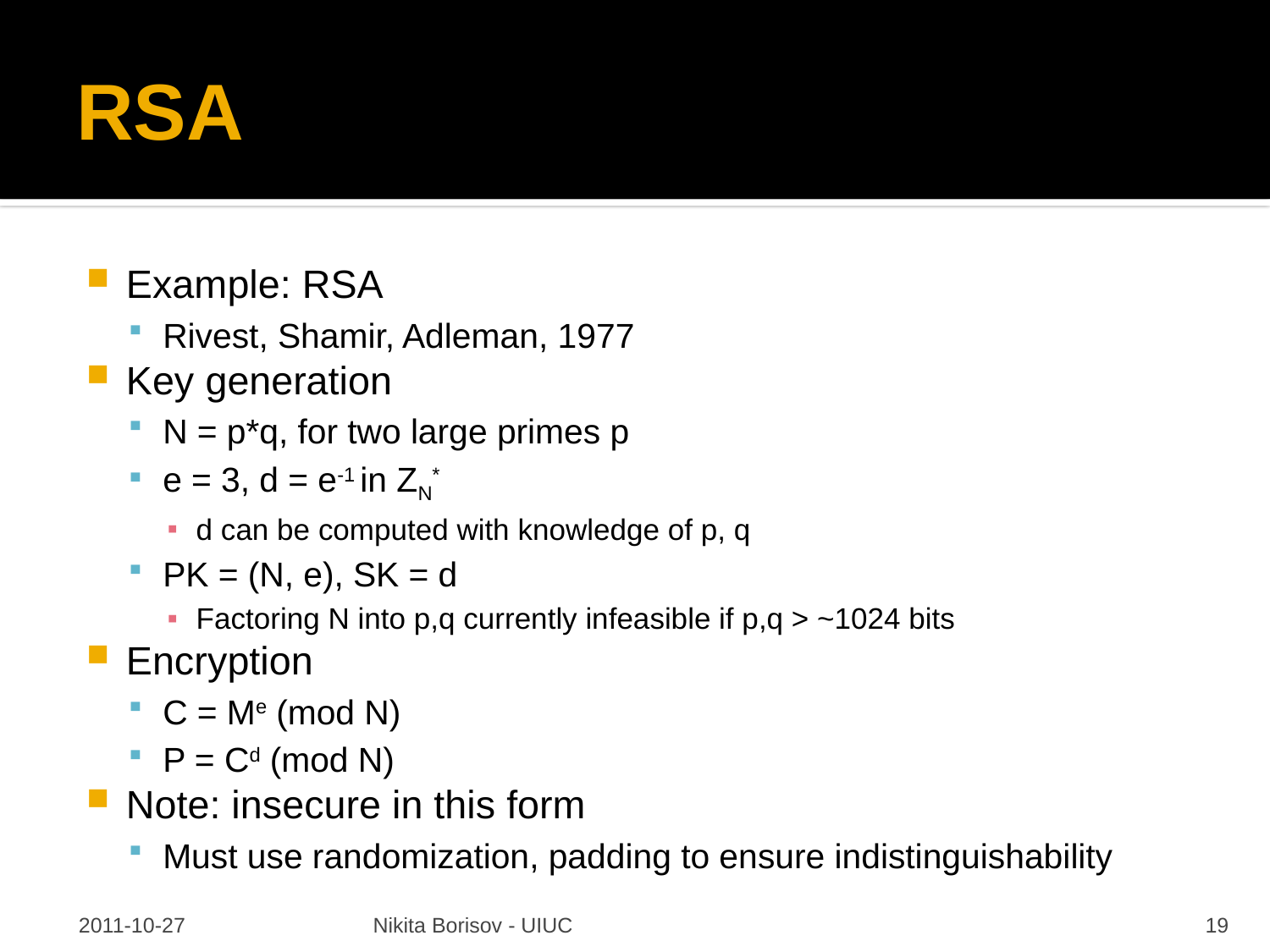

# RSA
Example: RSA
Rivest, Shamir, Adleman, 1977
Key generation
N = p*q, for two large primes p
e = 3, d = e-1 in ZN*
d can be computed with knowledge of p, q
PK = (N, e), SK = d
Factoring N into p,q currently infeasible if p,q > ~1024 bits
Encryption
C = Me (mod N)
P = Cd (mod N)
Note: insecure in this form
Must use randomization, padding to ensure indistinguishability

2011-10-27
Nikita Borisov - UIUC
19